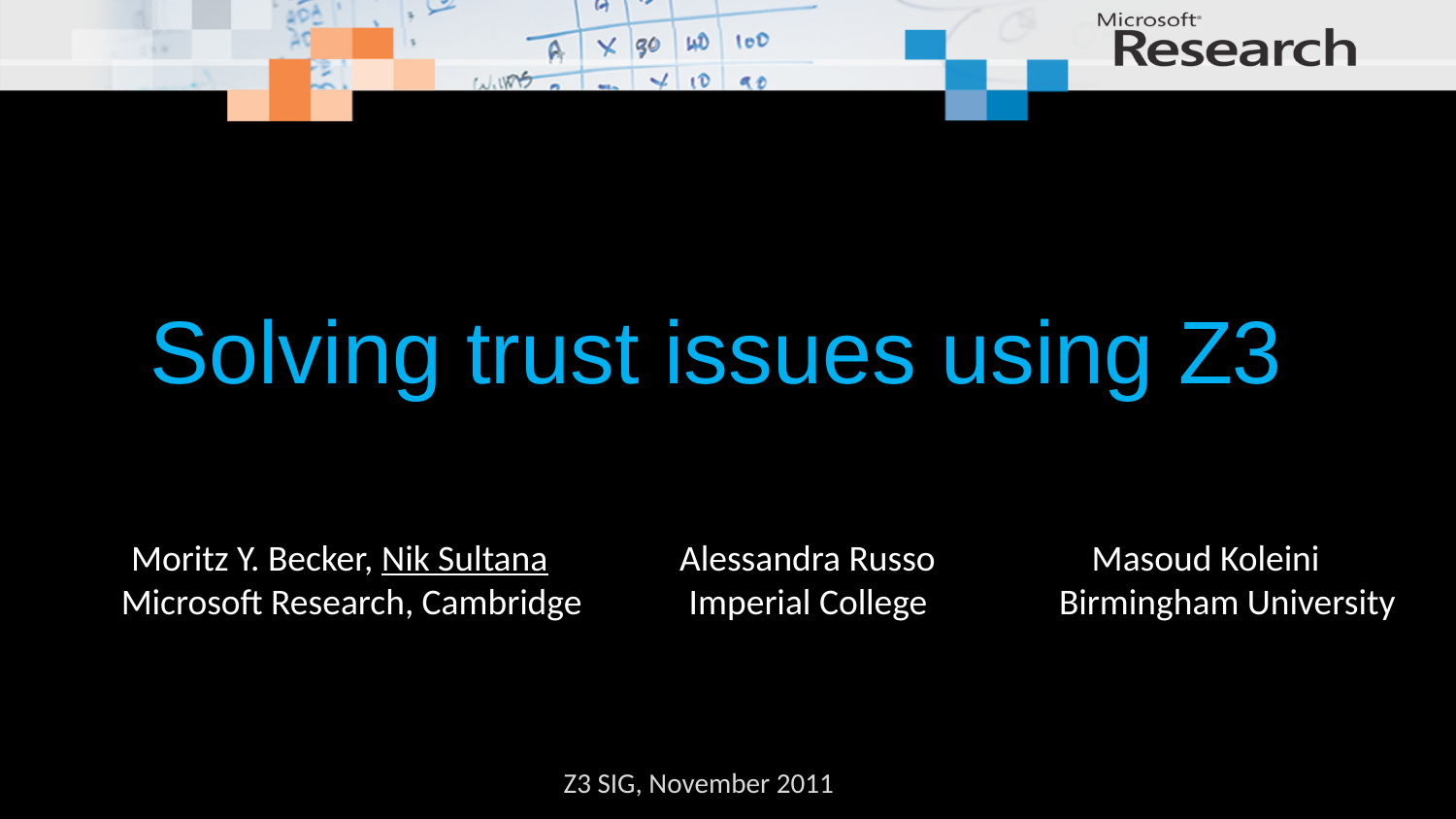

# Solving trust issues using Z3
Moritz Y. Becker, Nik Sultana                Alessandra Russo                   Masoud Koleini
        Microsoft Research, Cambridge             Imperial College                Birmingham University

Z3 SIG, November 2011